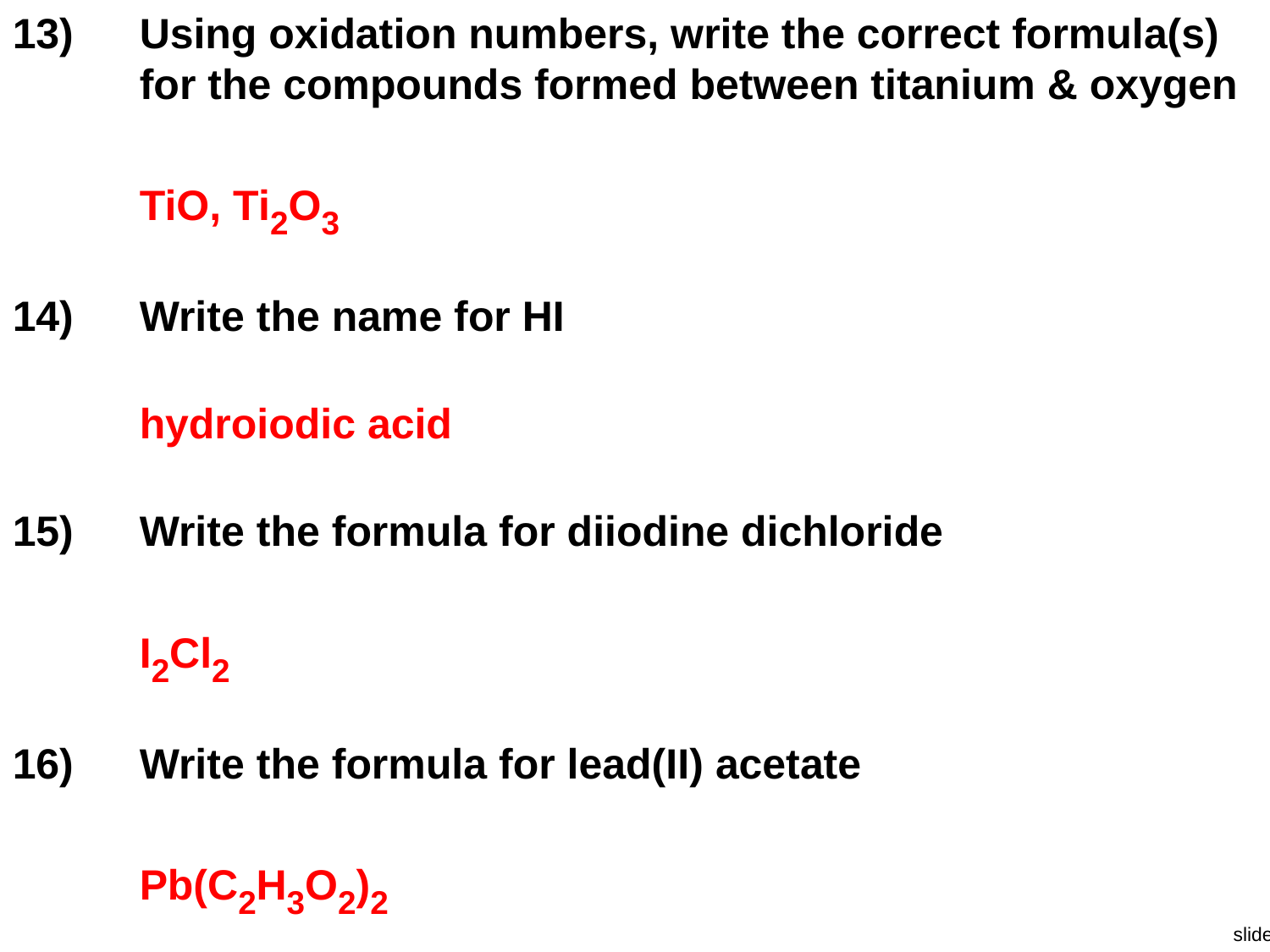

13)	Using oxidation numbers, write the correct formula(s) for the compounds formed between titanium & oxygen
TiO, Ti2O3
14)	Write the name for HI
hydroiodic acid
15)	Write the formula for diiodine dichloride
I2Cl2
16)	Write the formula for lead(II) acetate
Pb(C2H3O2)2